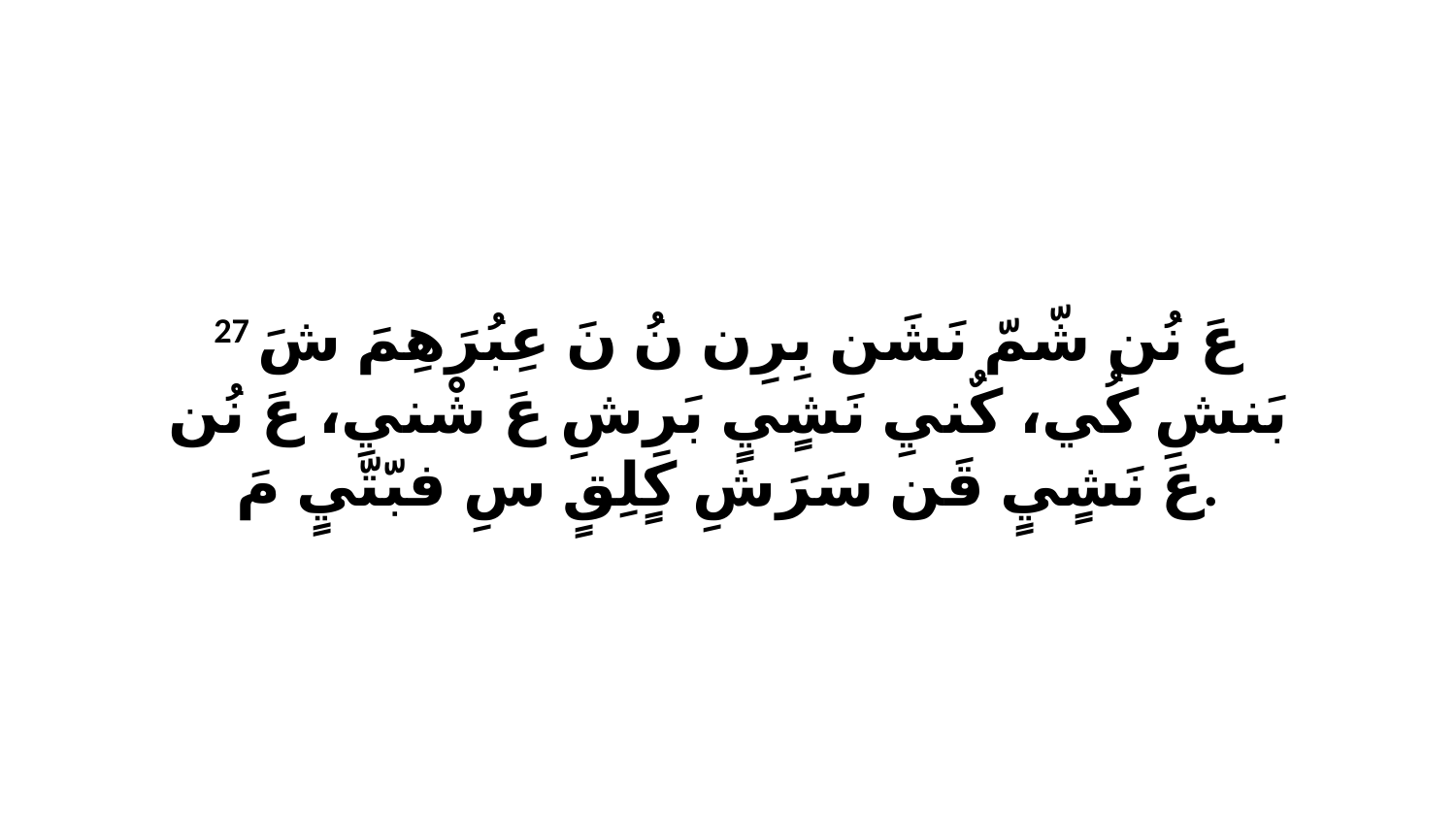

27 عَ نُن شّمّ نَشَن بِرِن نُ نَ عِبُرَهِمَ شَ بَنشِ كُي، كٌنيِ نَشٍيٍ بَرِشِ عَ شْنيِ، عَ نُن عَ نَشٍيٍ قَن سَرَشِ كٍلِقٍ سِ فبّتّيٍ مَ.